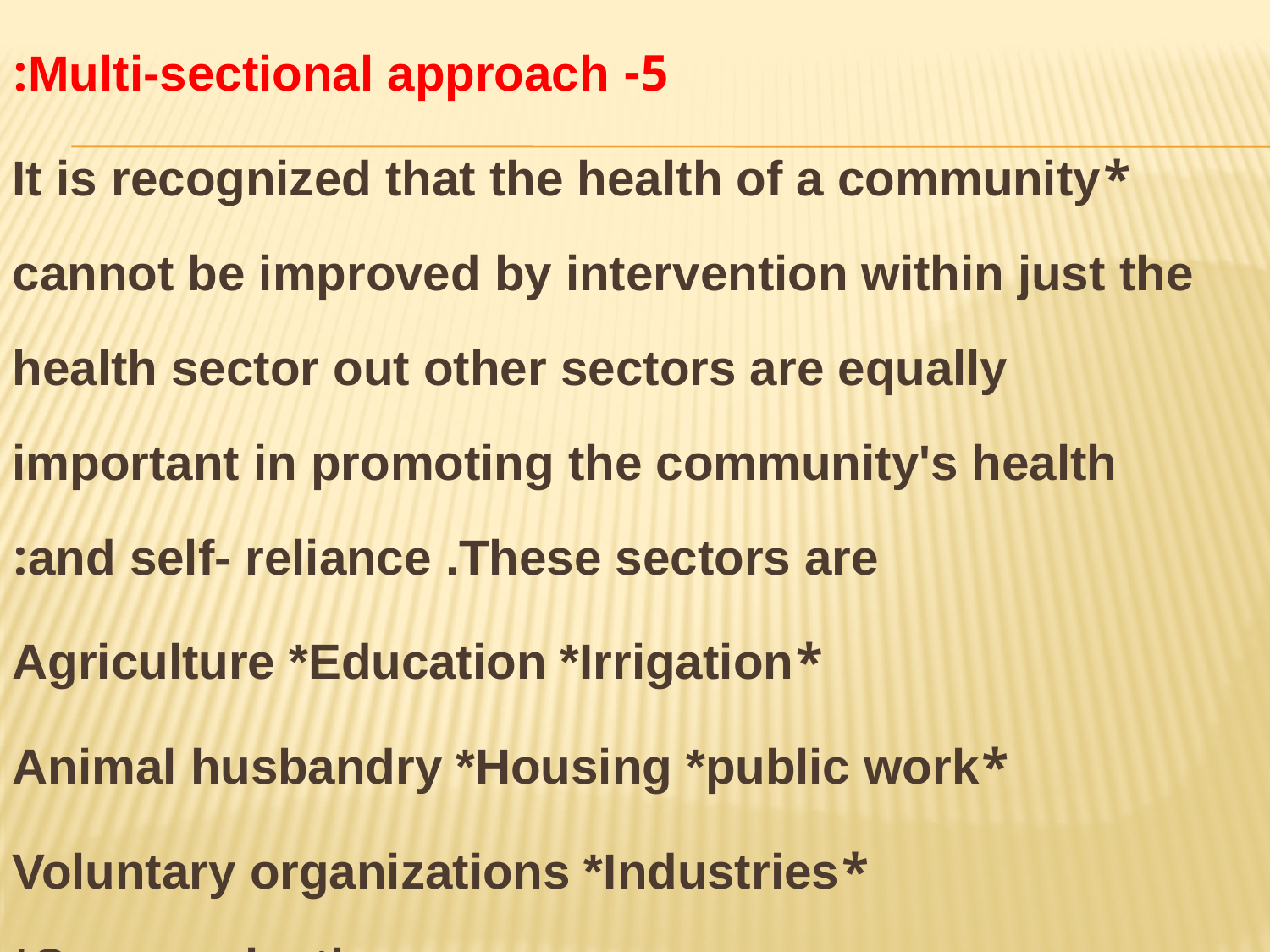

5- Multi-sectional approach:
*It is recognized that the health of a community cannot be improved by intervention within just the health sector out other sectors are equally important in promoting the community's health and self- reliance .These sectors are:
*Agriculture *Education *Irrigation
*Animal husbandry *Housing *public work
*Voluntary organizations *Industries *Communication
*Rural development